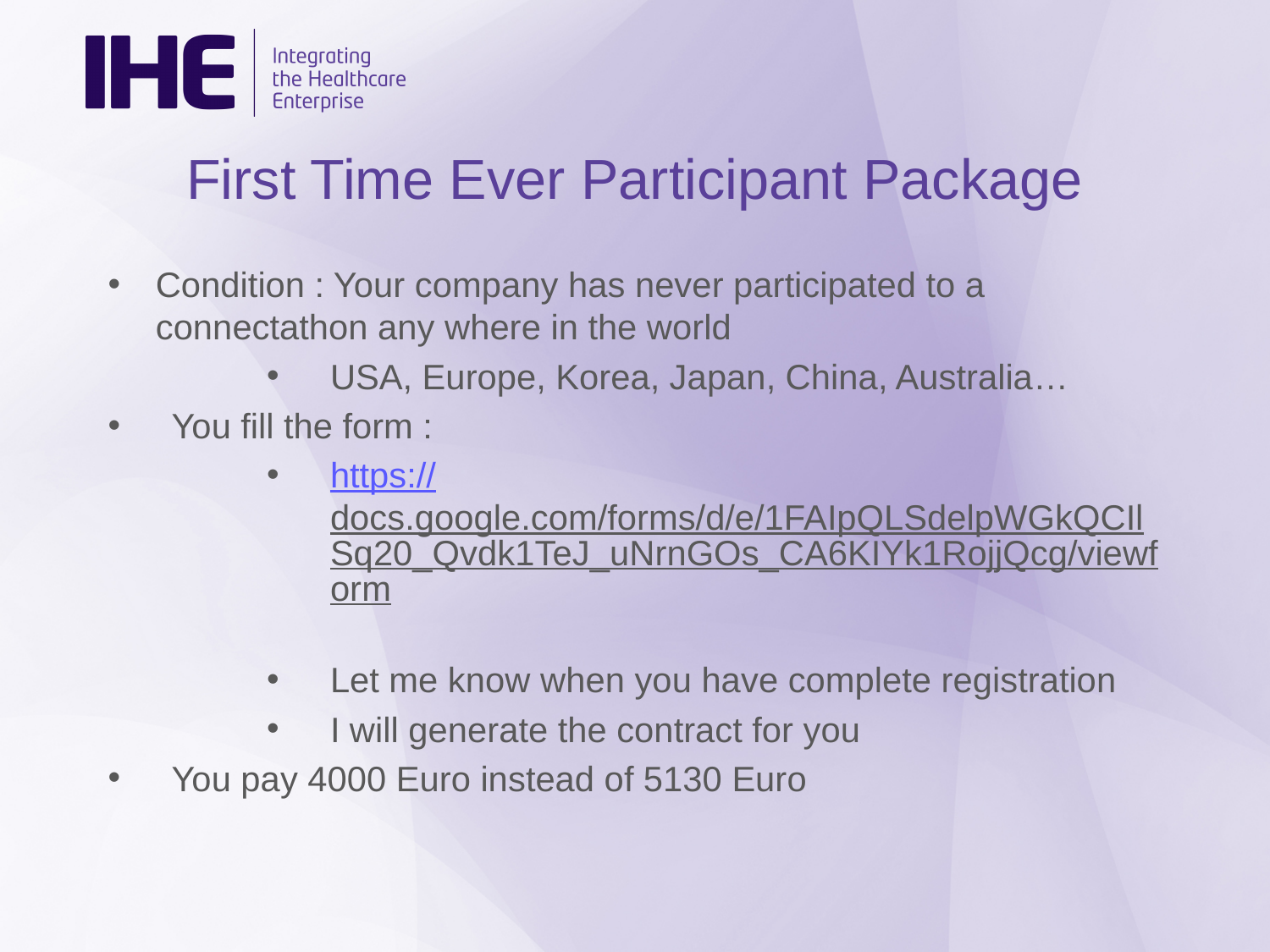

# First Time Ever Participant Package
Condition : Your company has never participated to a connectathon any where in the world
USA, Europe, Korea, Japan, China, Australia…
You fill the form :
https://docs.google.com/forms/d/e/1FAIpQLSdelpWGkQCIlSq20_Qvdk1TeJ_uNrnGOs_CA6KIYk1RojjQcg/viewform
Let me know when you have complete registration
I will generate the contract for you
You pay 4000 Euro instead of 5130 Euro